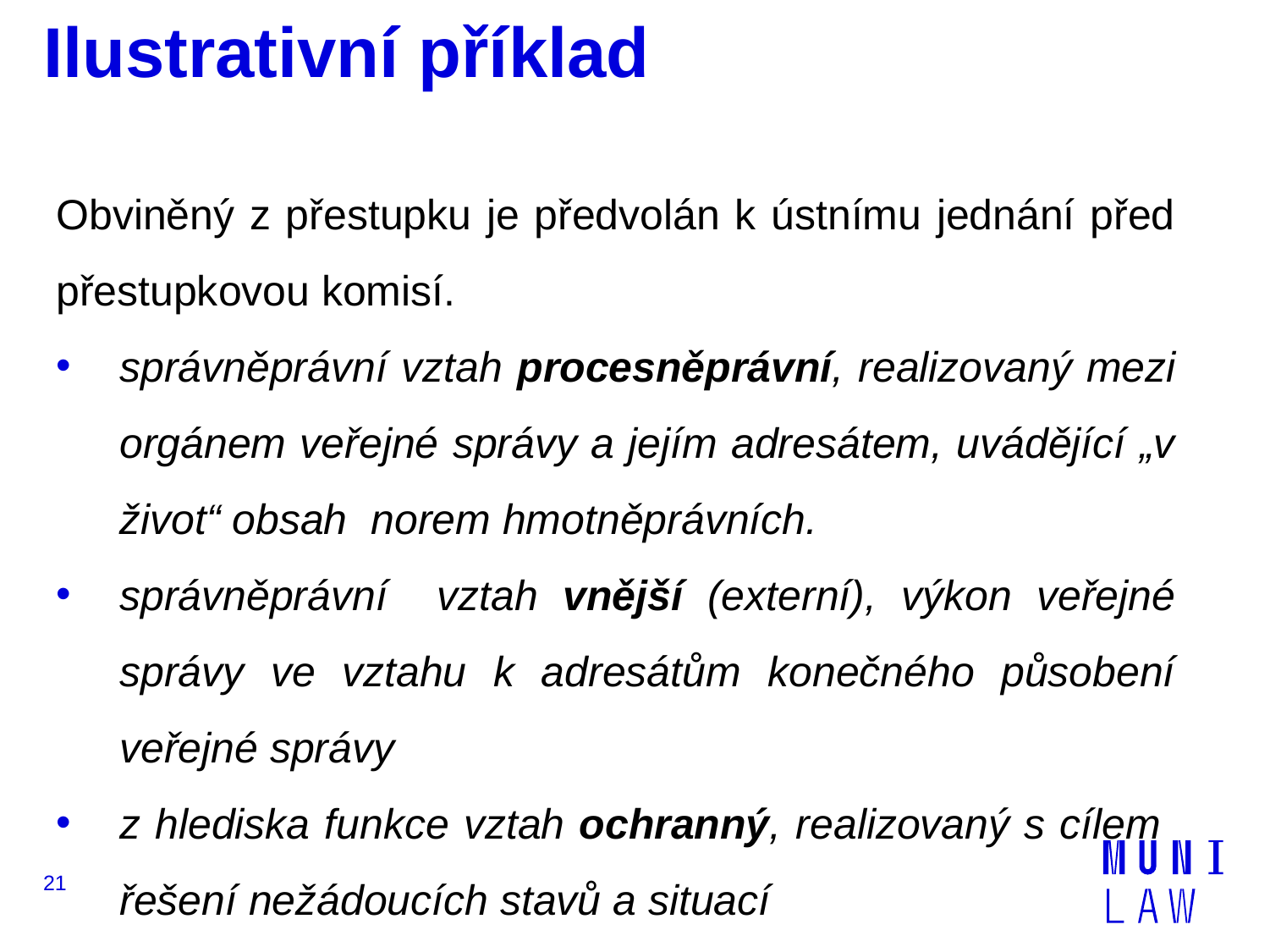

# Ilustrativní příklad
Obviněný z přestupku je předvolán k ústnímu jednání před přestupkovou komisí.
správněprávní vztah procesněprávní, realizovaný mezi orgánem veřejné správy a jejím adresátem, uvádějící „v život“ obsah  norem hmotněprávních.
správněprávní  vztah vnější (externí), výkon veřejné správy ve vztahu k adresátům konečného působení veřejné správy
z hlediska funkce vztah ochranný, realizovaný s cílem  řešení nežádoucích stavů a situací
21